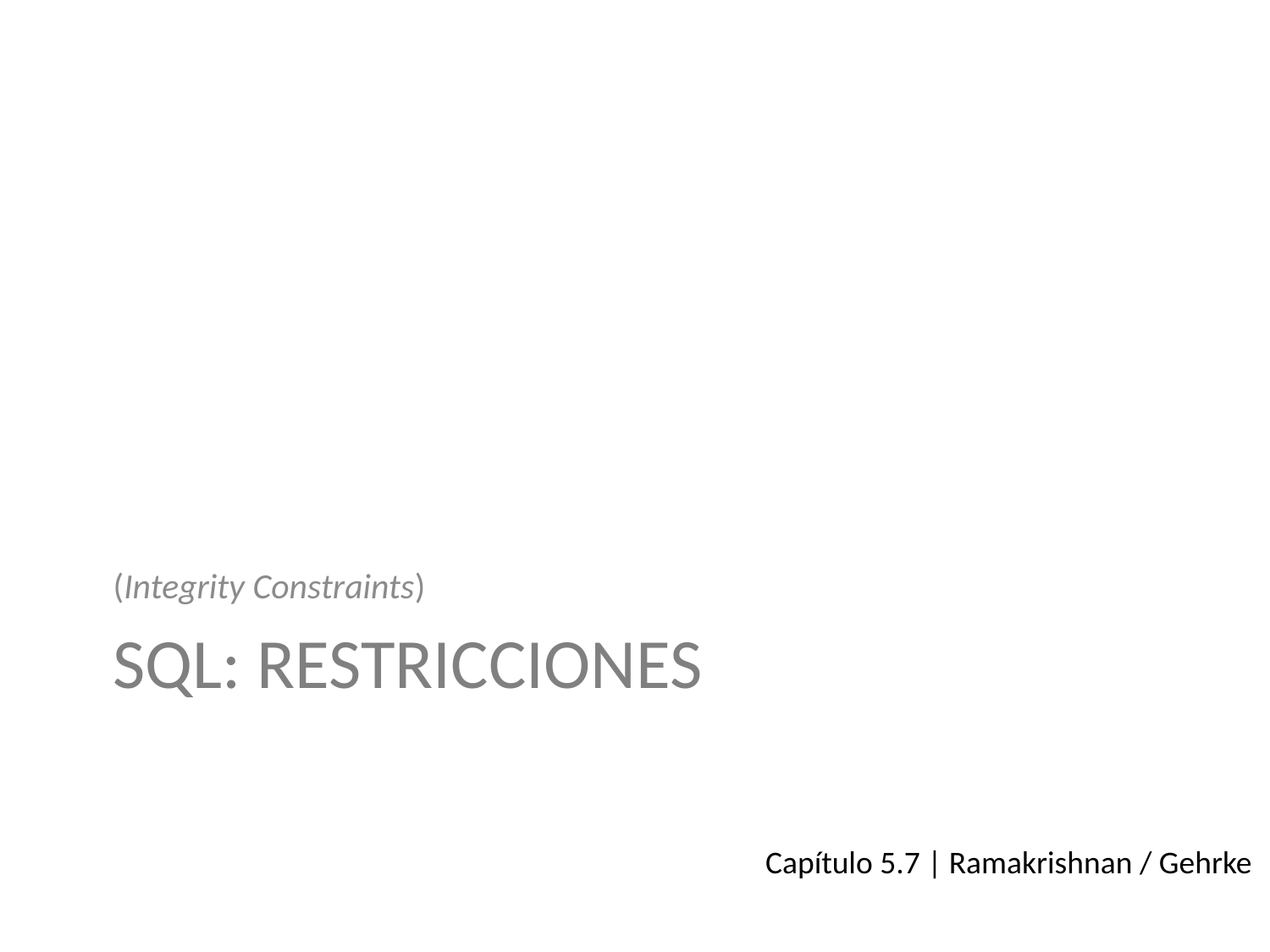

(Integrity Constraints)
# SQL: Restricciones
Capítulo 5.7 | Ramakrishnan / Gehrke